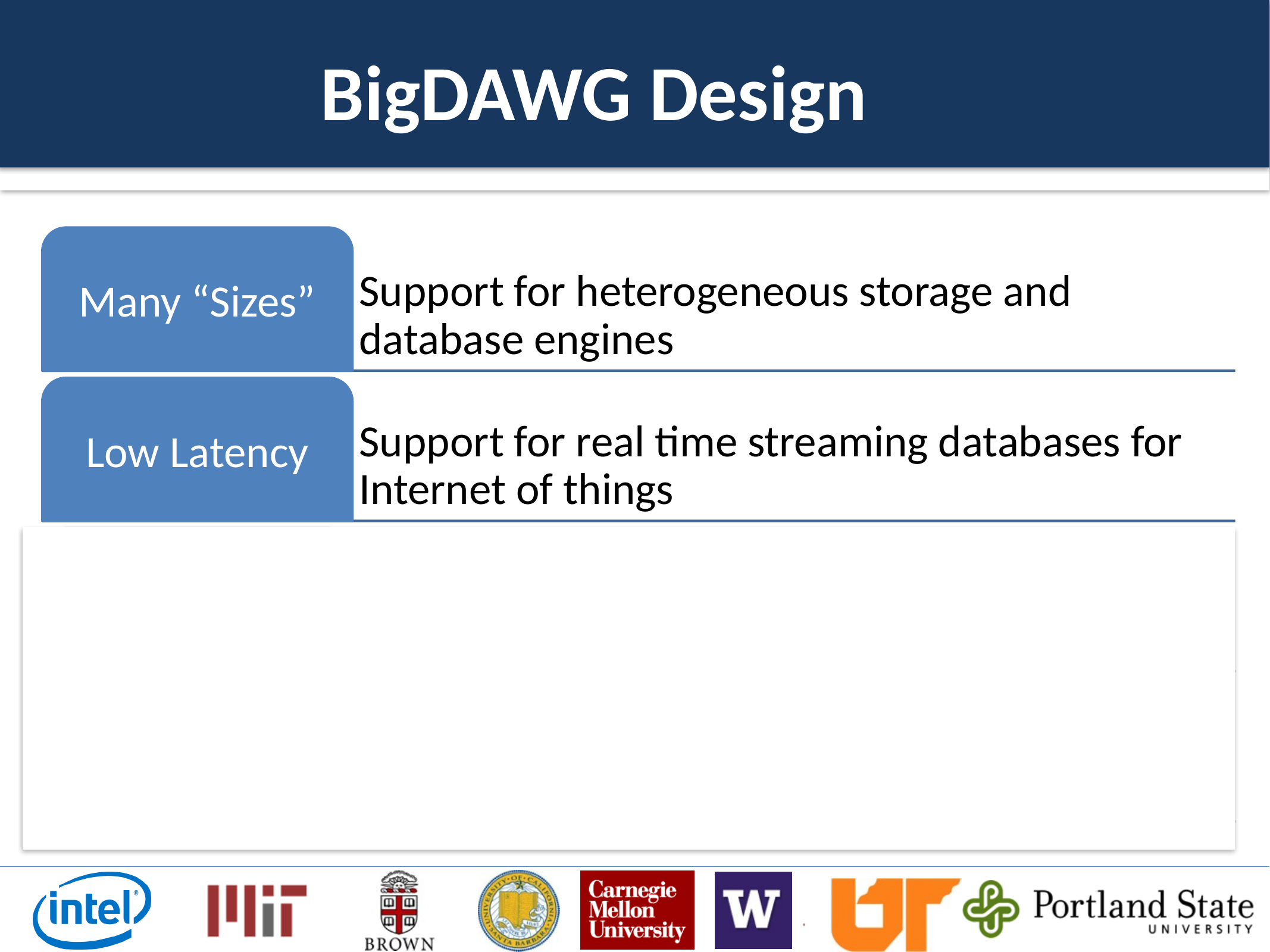

# BigDAWG Design
Support for heterogeneous storage and database engines
Many “Sizes”
Support for real time streaming databases for Internet of things
Low Latency
Allow users to operate on data without explicit knowledge of location
Location Transparency
Support the widest number of database operations with efficient connectors
Semantic completeness